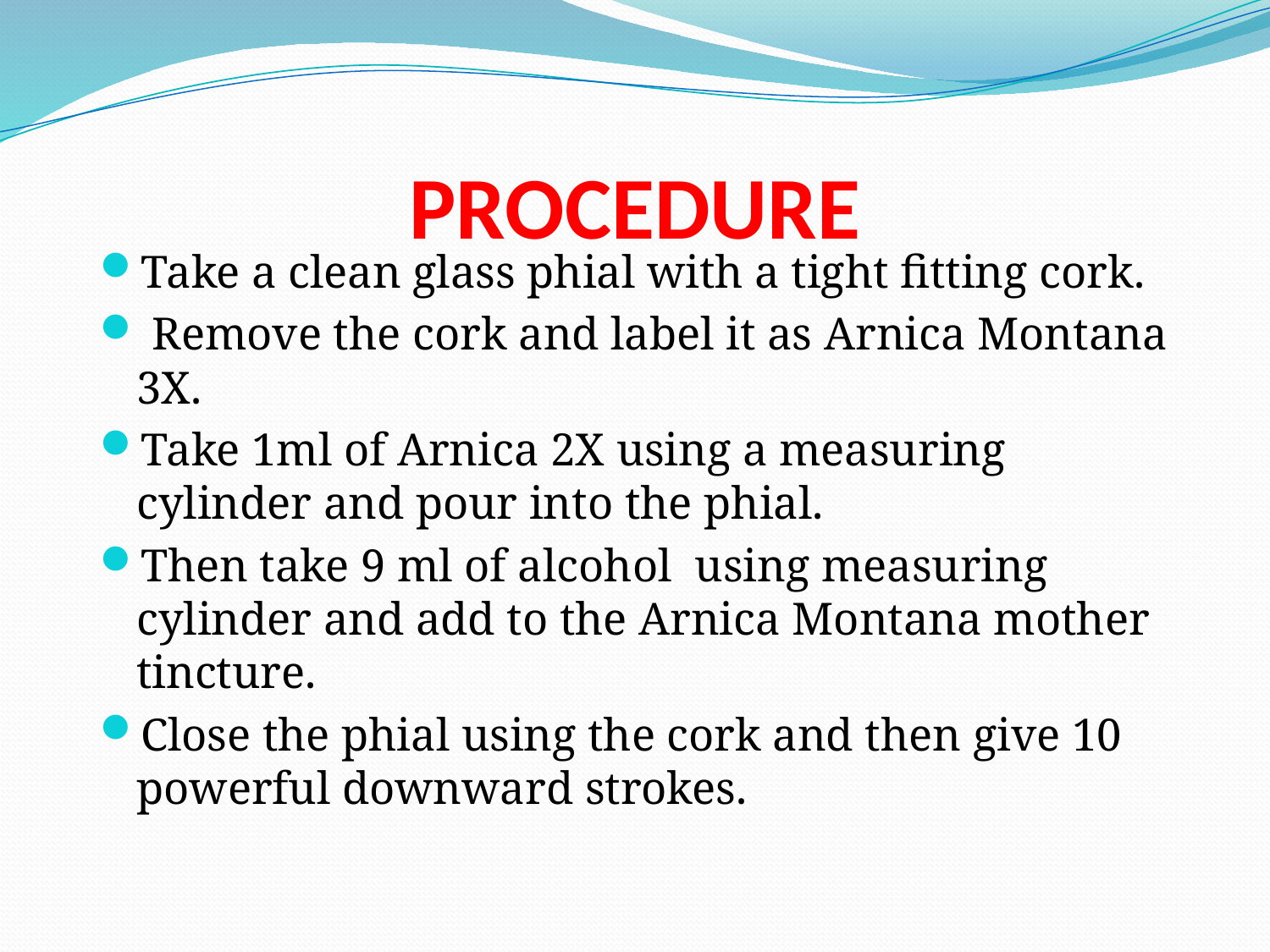

# PROCEDURE

Take a clean glass phial with a tight fitting cork.
 Remove the cork and label it as Arnica Montana 3X.
Take 1ml of Arnica 2X using a measuring cylinder and pour into the phial.
Then take 9 ml of alcohol  using measuring cylinder and add to the Arnica Montana mother tincture.
Close the phial using the cork and then give 10 powerful downward strokes.